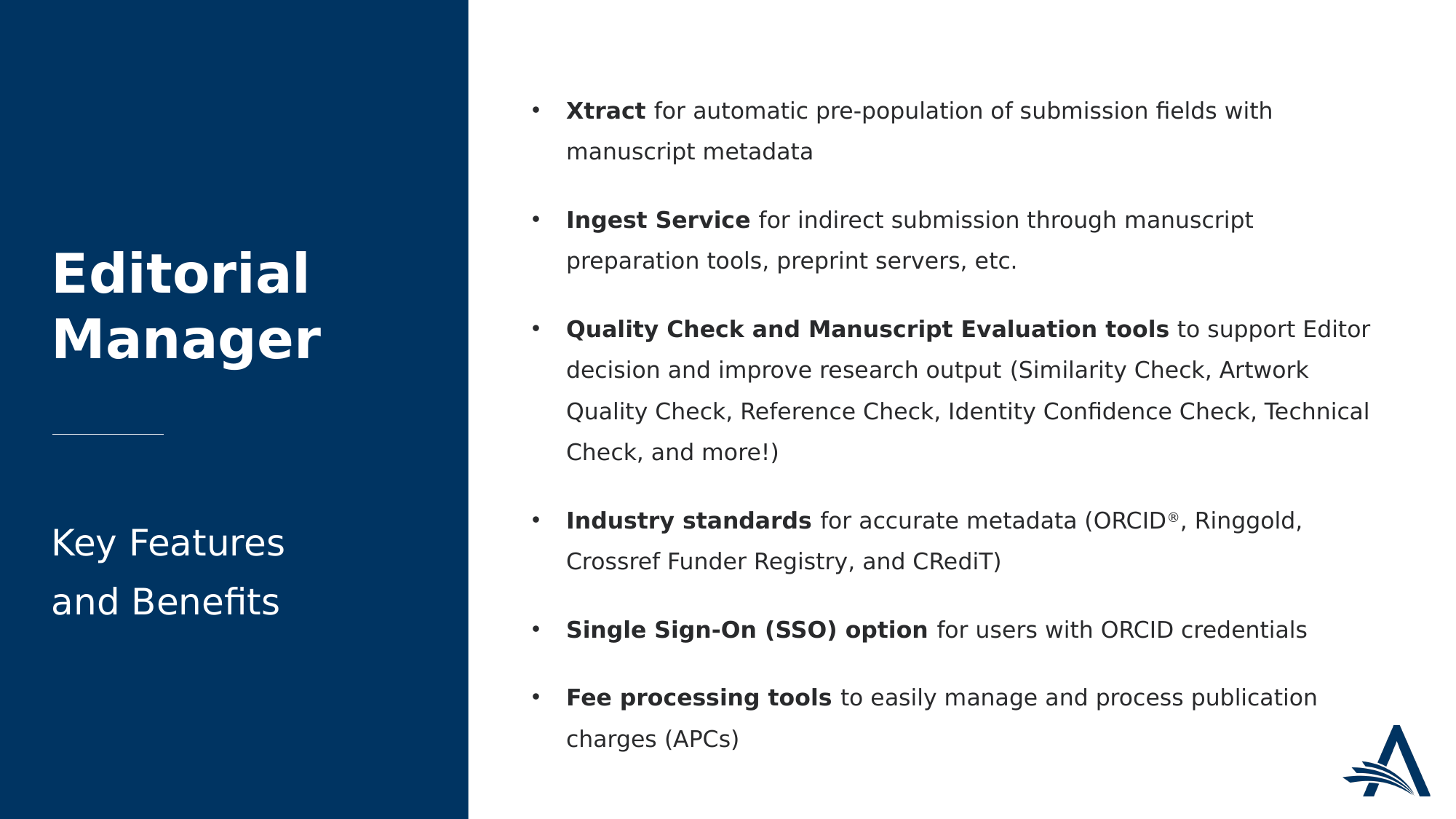

Xtract for automatic pre-population of submission fields with manuscript metadata
Ingest Service for indirect submission through manuscript preparation tools, preprint servers, etc.
Quality Check and Manuscript Evaluation tools to support Editor decision and improve research output (Similarity Check, Artwork Quality Check, Reference Check, Identity Confidence Check, Technical Check, and more!)
Industry standards for accurate metadata (ORCID®, Ringgold, Crossref Funder Registry, and CRediT)
Single Sign-On (SSO) option for users with ORCID credentials
Fee processing tools to easily manage and process publication charges (APCs)
Editorial Manager
Key Features
and Benefits